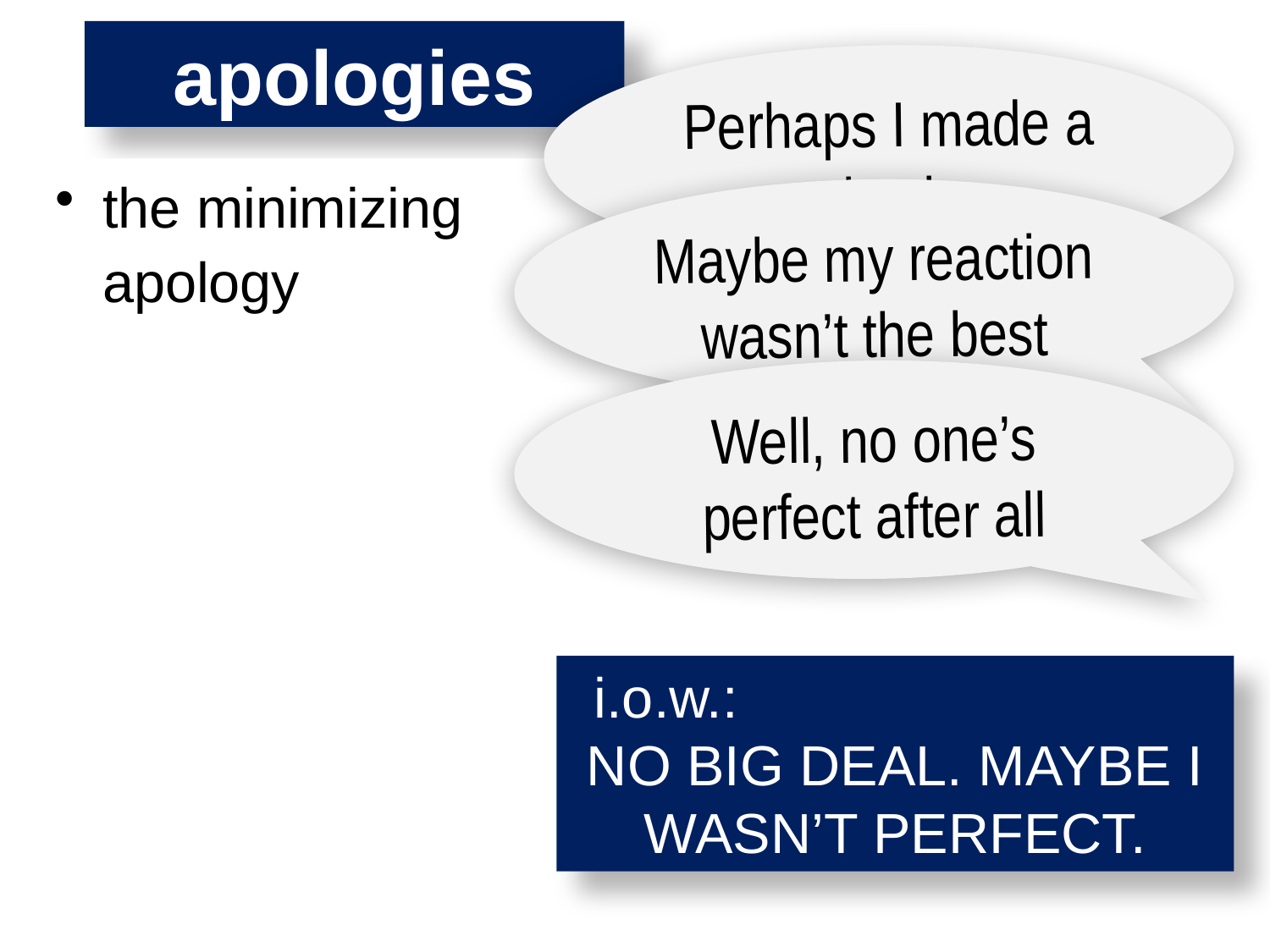

# apologies
Perhaps I made a mistake
the minimizing apology
the accusation apology
the “hypothetical” apology
the “I’m sorry, but…” apology
the angry apology
Maybe my reaction wasn’t the best
Well, no one’s perfect after all
i.o.w.:
NO BIG DEAL. MAYBE I WASN’T PERFECT.